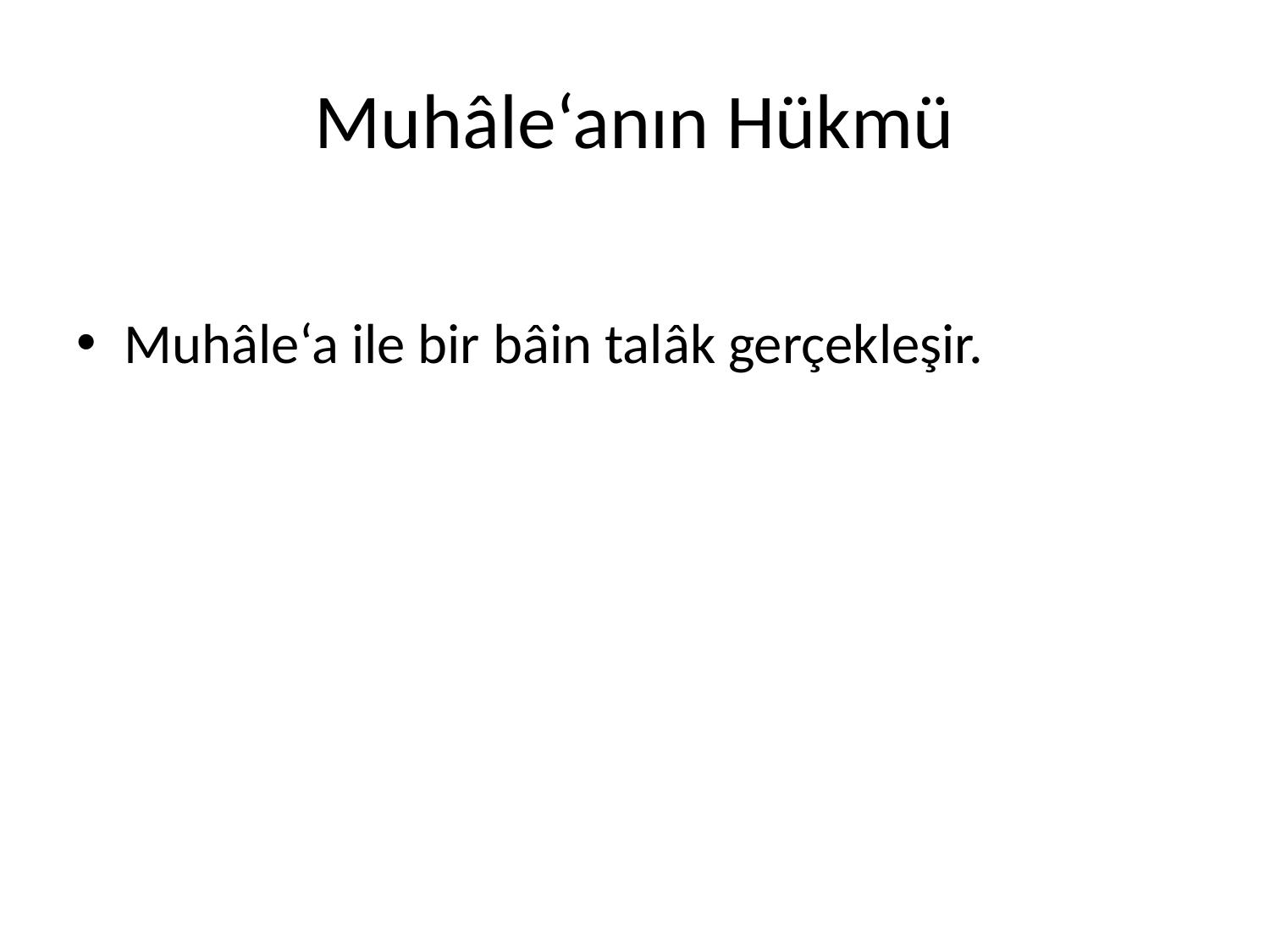

# Muhâle‘anın Hükmü

Muhâle‘a ile bir bâin talâk gerçekleşir.